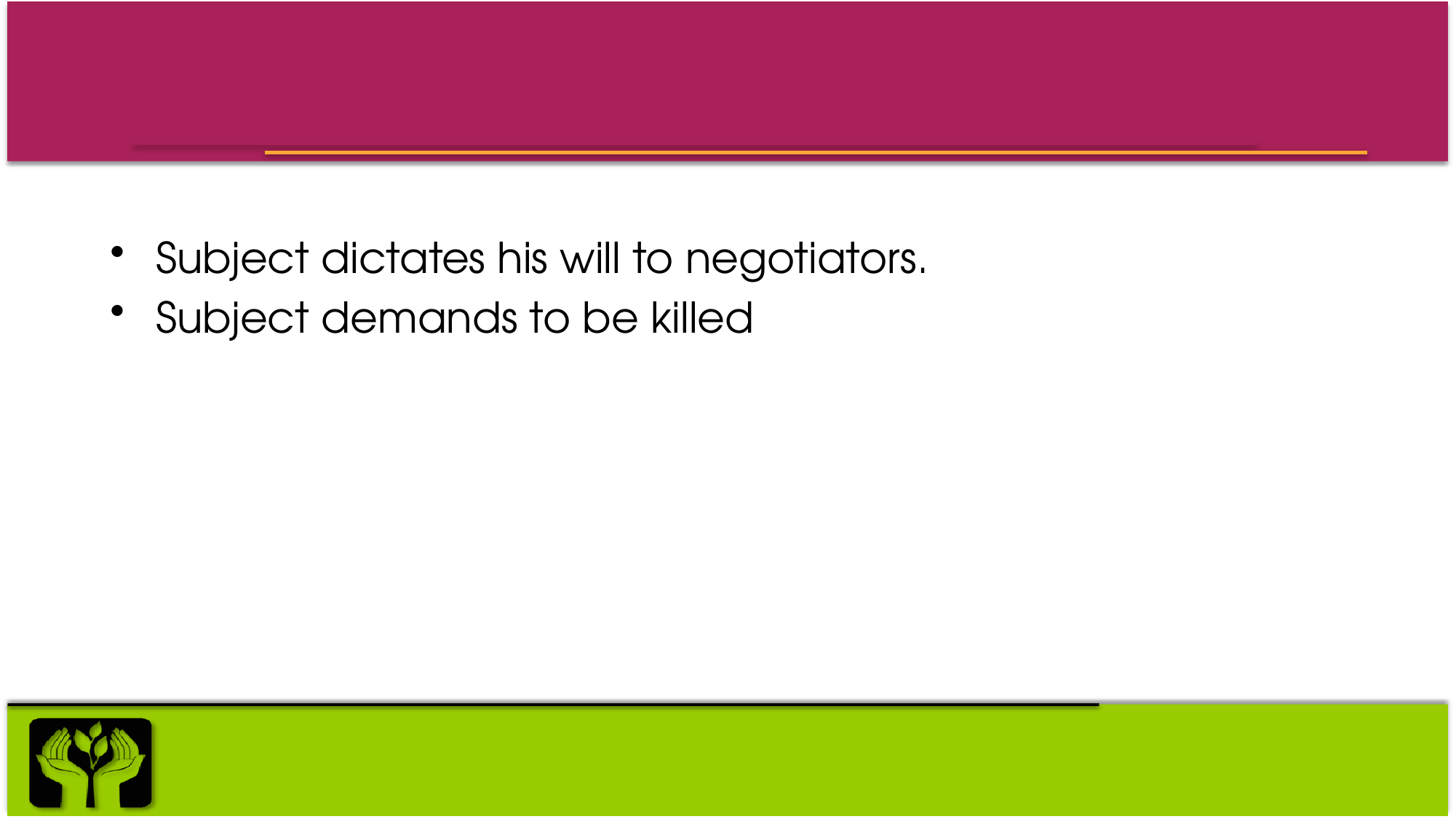

#
Subject dictates his will to negotiators.
Subject demands to be killed